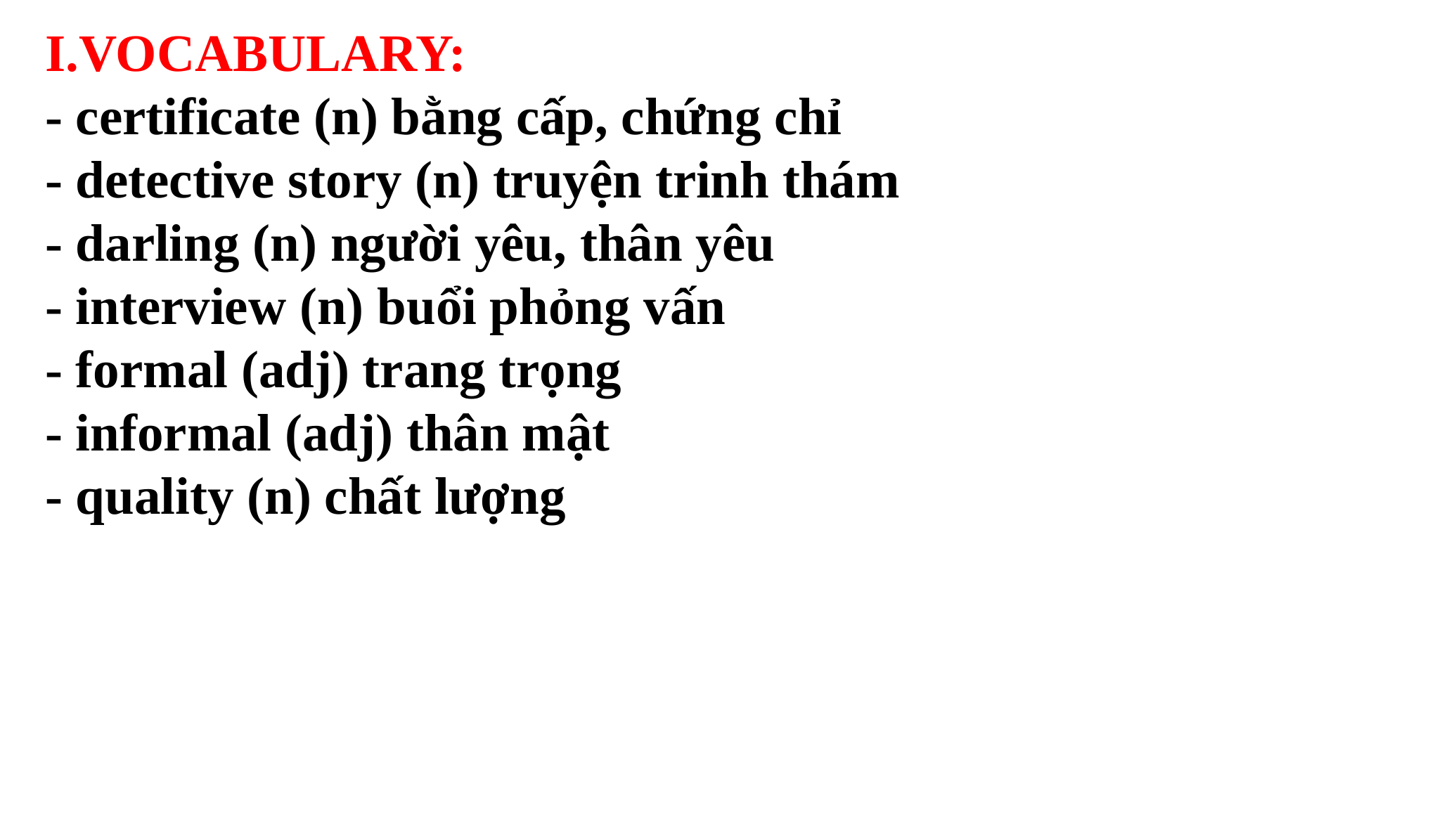

I.VOCABULARY:
- certificate (n) bằng cấp, chứng chỉ
- detective story (n) truyện trinh thám
- darling (n) người yêu, thân yêu
- interview (n) buổi phỏng vấn
- formal (adj) trang trọng
- informal (adj) thân mật
- quality (n) chất lượng